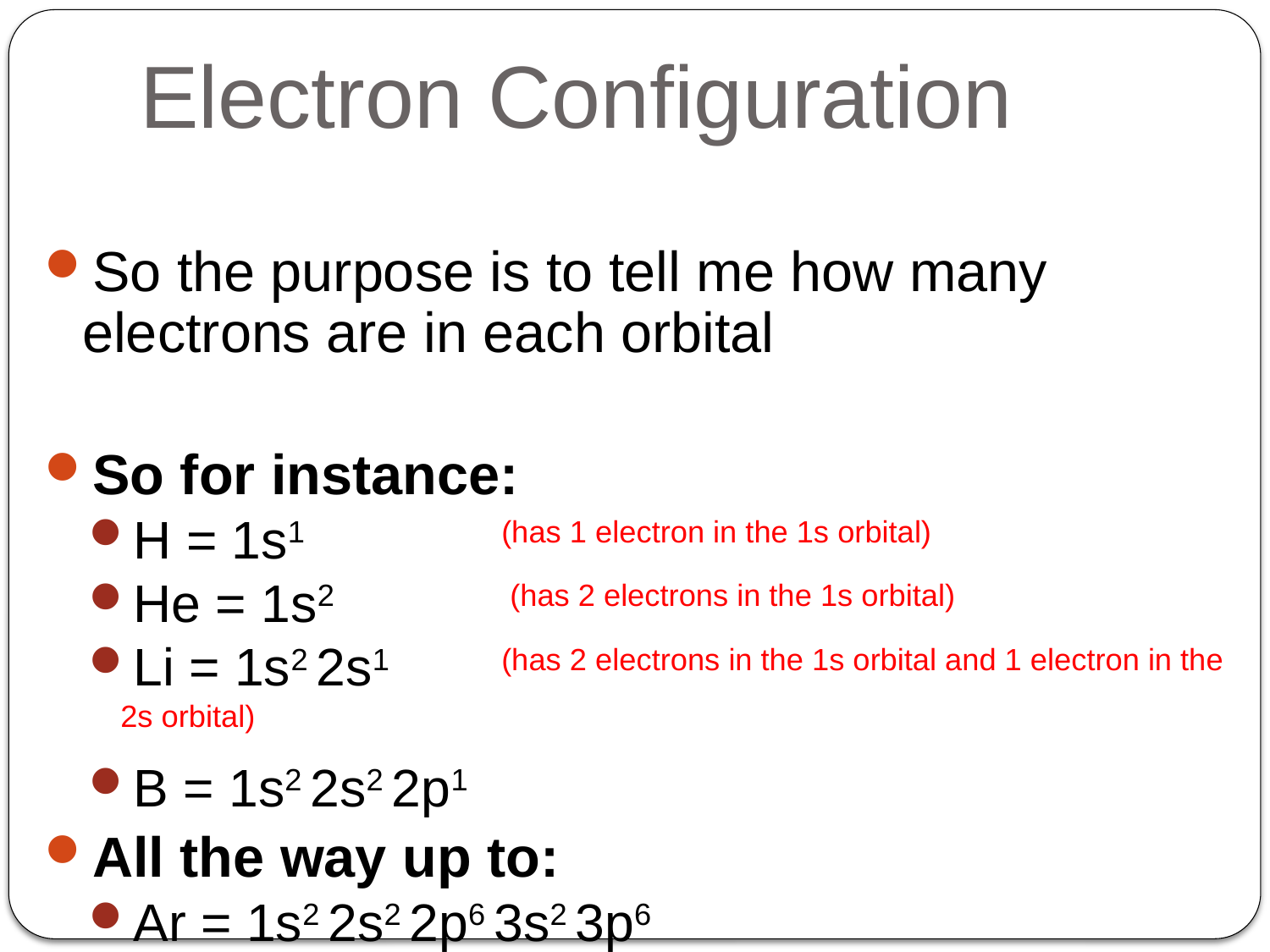

# Electron Configuration

So the purpose is to tell me how many electrons are in each orbital

So for instance:
H = 1s1		(has 1 electron in the 1s orbital)
He = 1s2		 (has 2 electrons in the 1s orbital)
Li = 1s2 2s1	(has 2 electrons in the 1s orbital and 1 electron in the 2s orbital)
B = 1s2 2s2 2p1
All the way up to:
Ar = 1s2 2s2 2p6 3s2 3p6